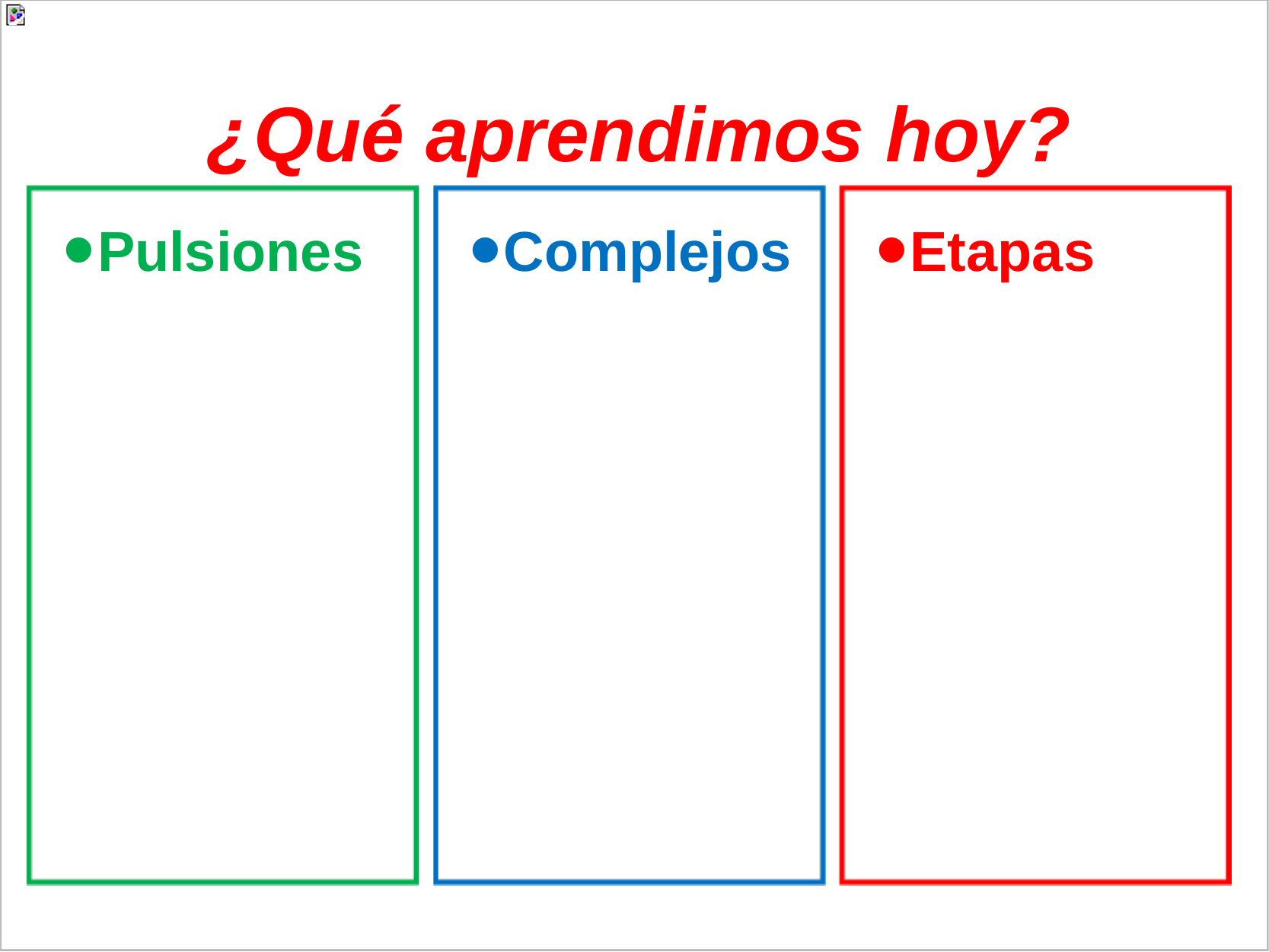

# ¿Qué aprendimos hoy?

Pulsiones
Complejos
Etapas